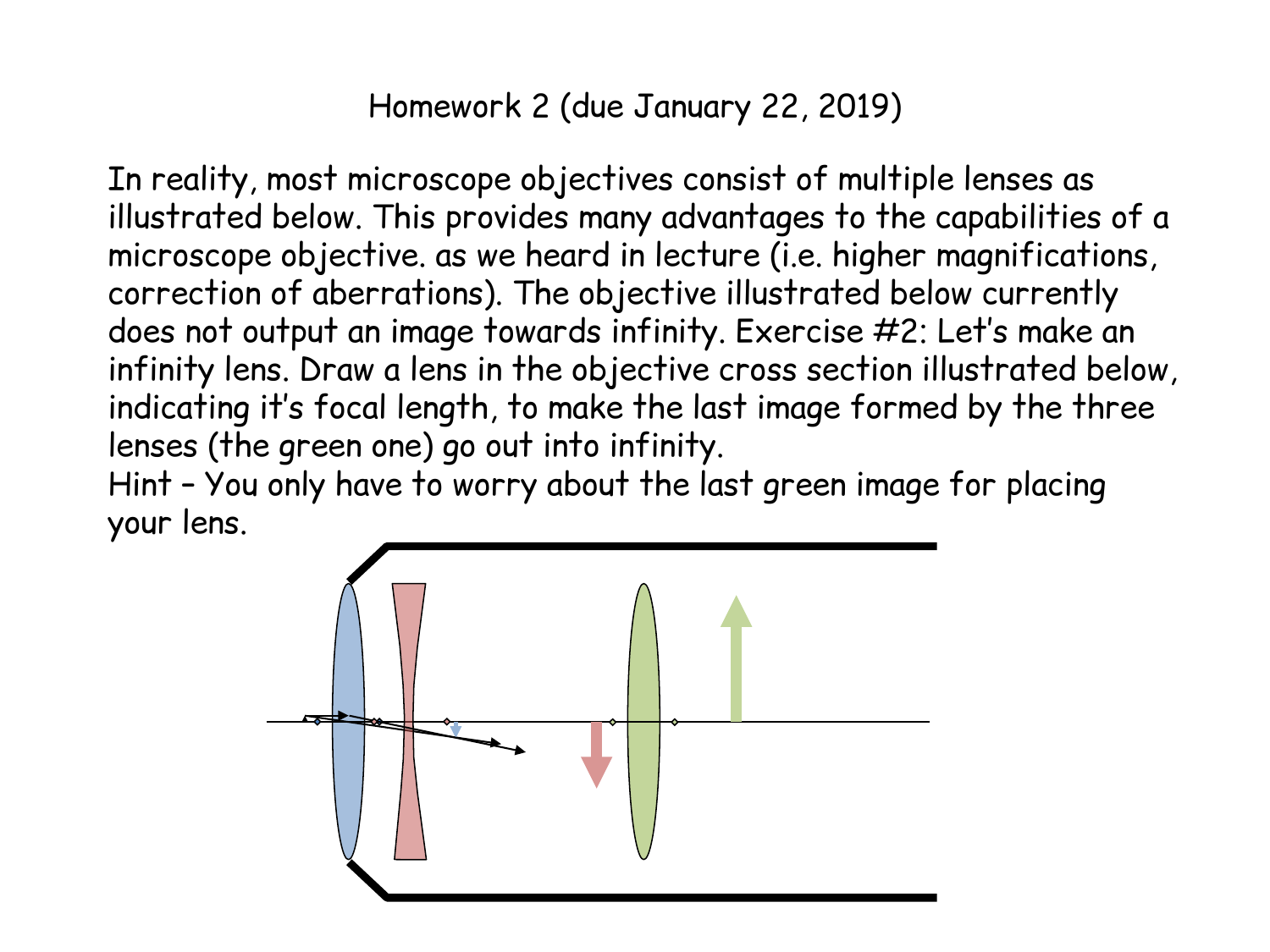

Homework 2 (due January 22, 2019)
In reality, most microscope objectives consist of multiple lenses as illustrated below. This provides many advantages to the capabilities of a microscope objective. as we heard in lecture (i.e. higher magnifications, correction of aberrations). The objective illustrated below currently does not output an image towards infinity. Exercise #2: Let’s make an infinity lens. Draw a lens in the objective cross section illustrated below, indicating it’s focal length, to make the last image formed by the three lenses (the green one) go out into infinity.
Hint – You only have to worry about the last green image for placing your lens.